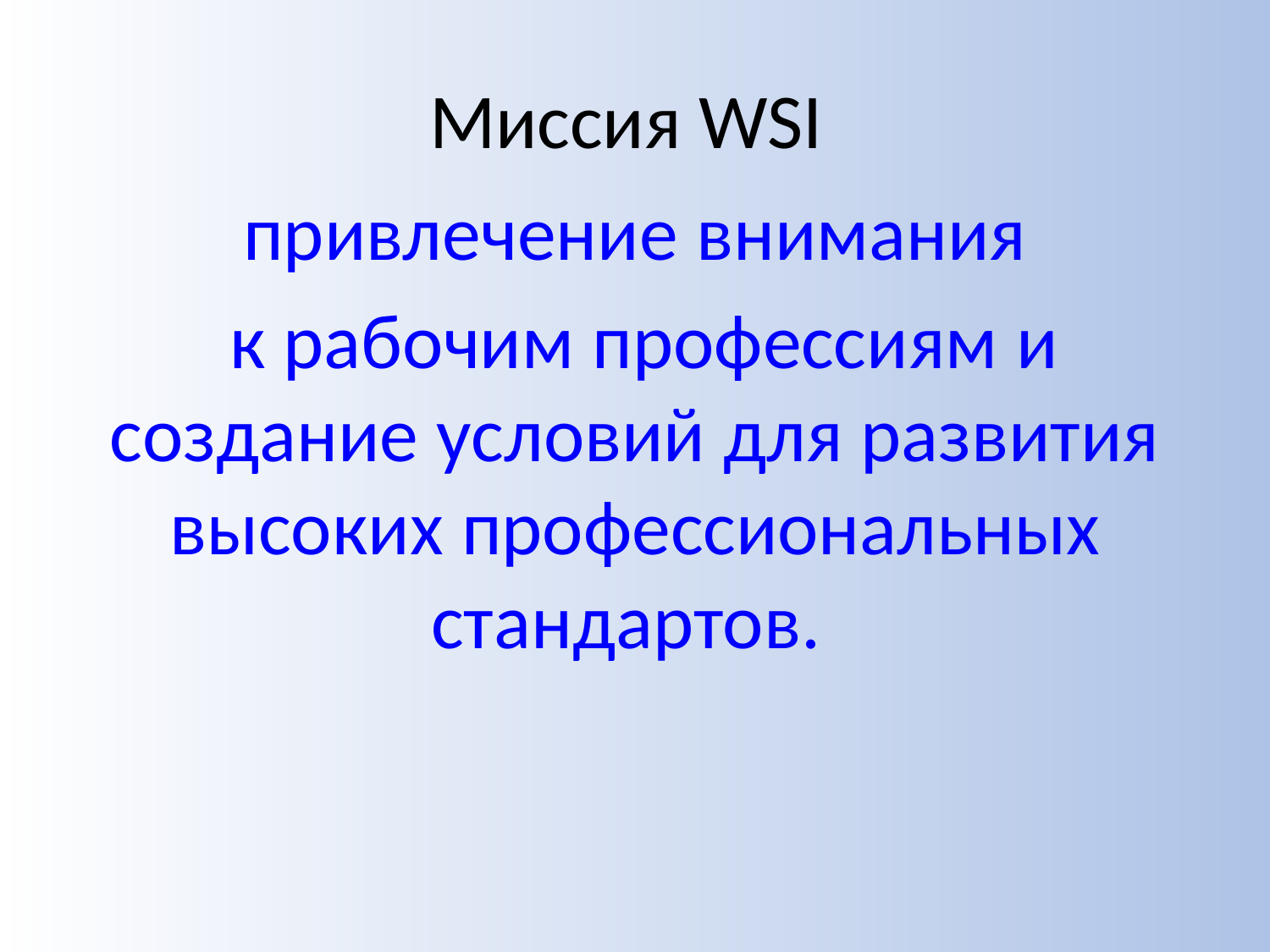

# Миссия WSI
привлечение внимания
 к рабочим профессиям и создание условий для развития высоких профессиональных стандартов.